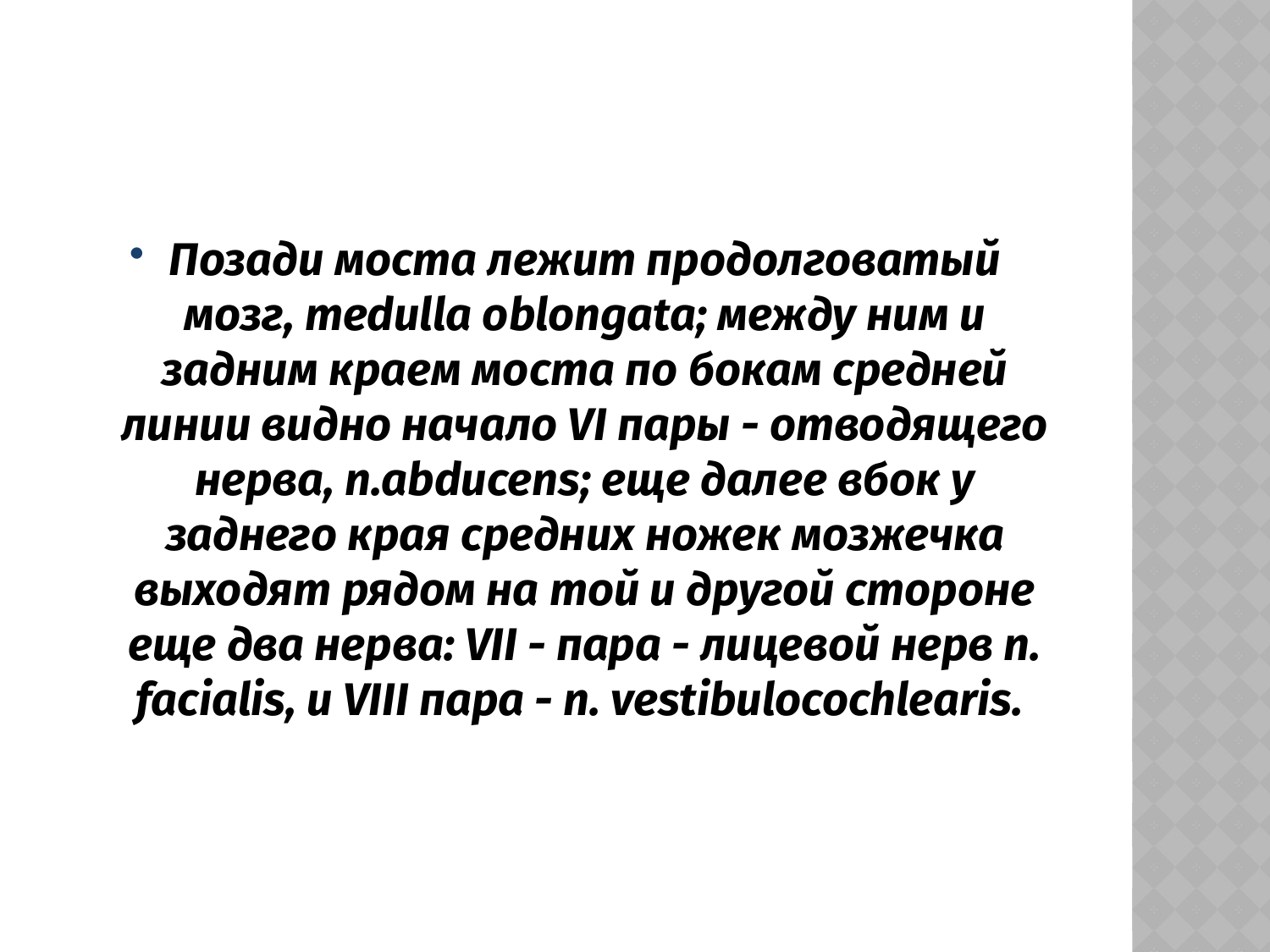

Позади моста лежит продолговатый мозг, medulla oblongata; между ним и задним краем моста по бокам средней линии видно начало VI пары - отводящего нерва, n.abducens; еще далее вбок у заднего края средних ножек мозжечка выходят рядом на той и другой стороне еще два нерва: VII - пара - лицевой нерв n. facialis, и VIII пара - n. vestibulocochlearis.